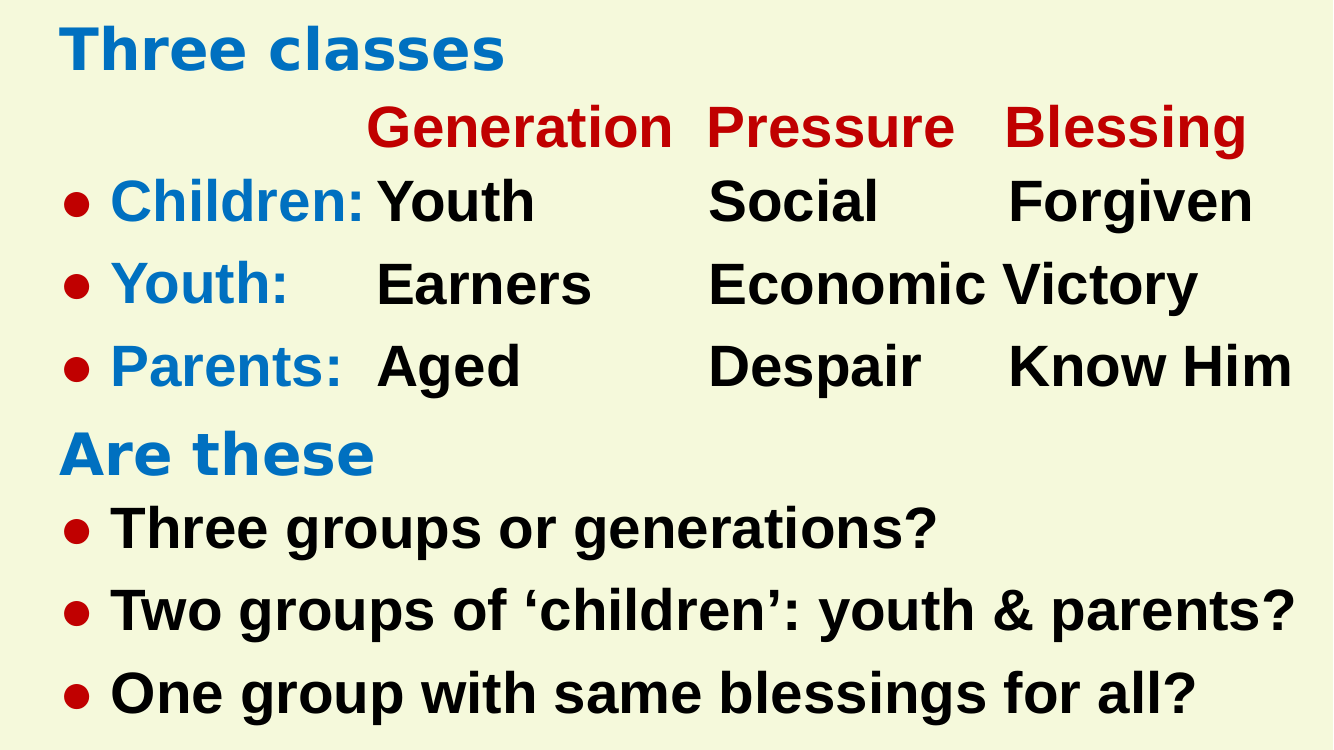

Three classes
Generation  Pressure   Blessing
● Children:
● Youth:
● Parents:
Youth	  Social	  Forgiven
Earners	  Economic Victory
Aged		  Despair	  Know Him
Are these
● Three groups or generations?
● Two groups of ‘children’: youth & parents?
● One group with same blessings for all?